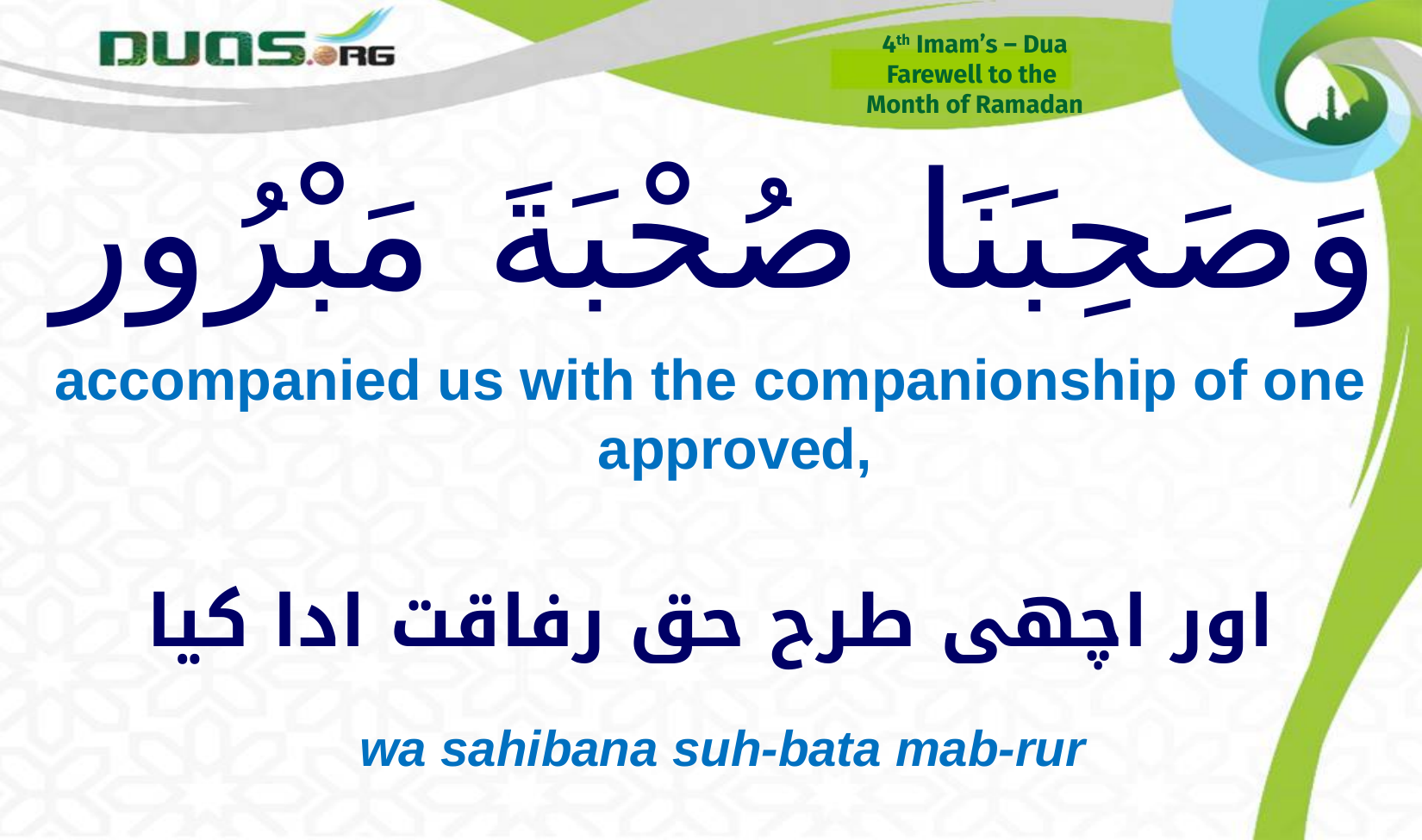

4th Imam’s – Dua
Farewell to the
Month of Ramadan

# وَصَحِبَنَا صُحْبَةَ مَبْرُور
accompanied us with the companionship of one approved,

اور اچھی طرح حق رفاقت ادا کیا
wa sahibana suh-bata mab-rur